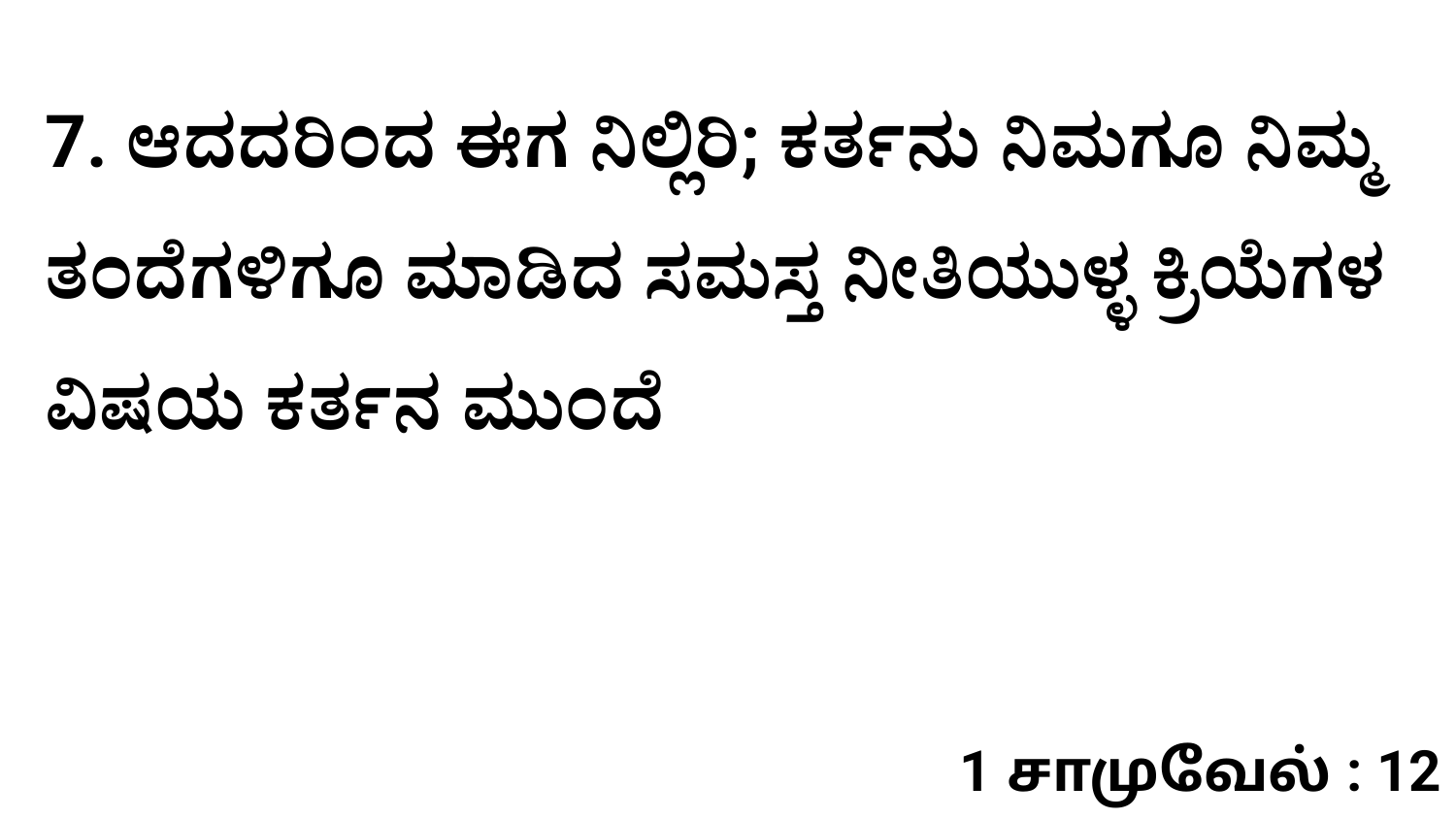

7. ಆದದರಿಂದ ಈಗ ನಿಲ್ಲಿರಿ; ಕರ್ತನು ನಿಮಗೂ ನಿಮ್ಮ ತಂದೆಗಳಿಗೂ ಮಾಡಿದ ಸಮಸ್ತ ನೀತಿಯುಳ್ಳ ಕ್ರಿಯೆಗಳ ವಿಷಯ ಕರ್ತನ ಮುಂದೆ
1 சாமுவேல் : 12